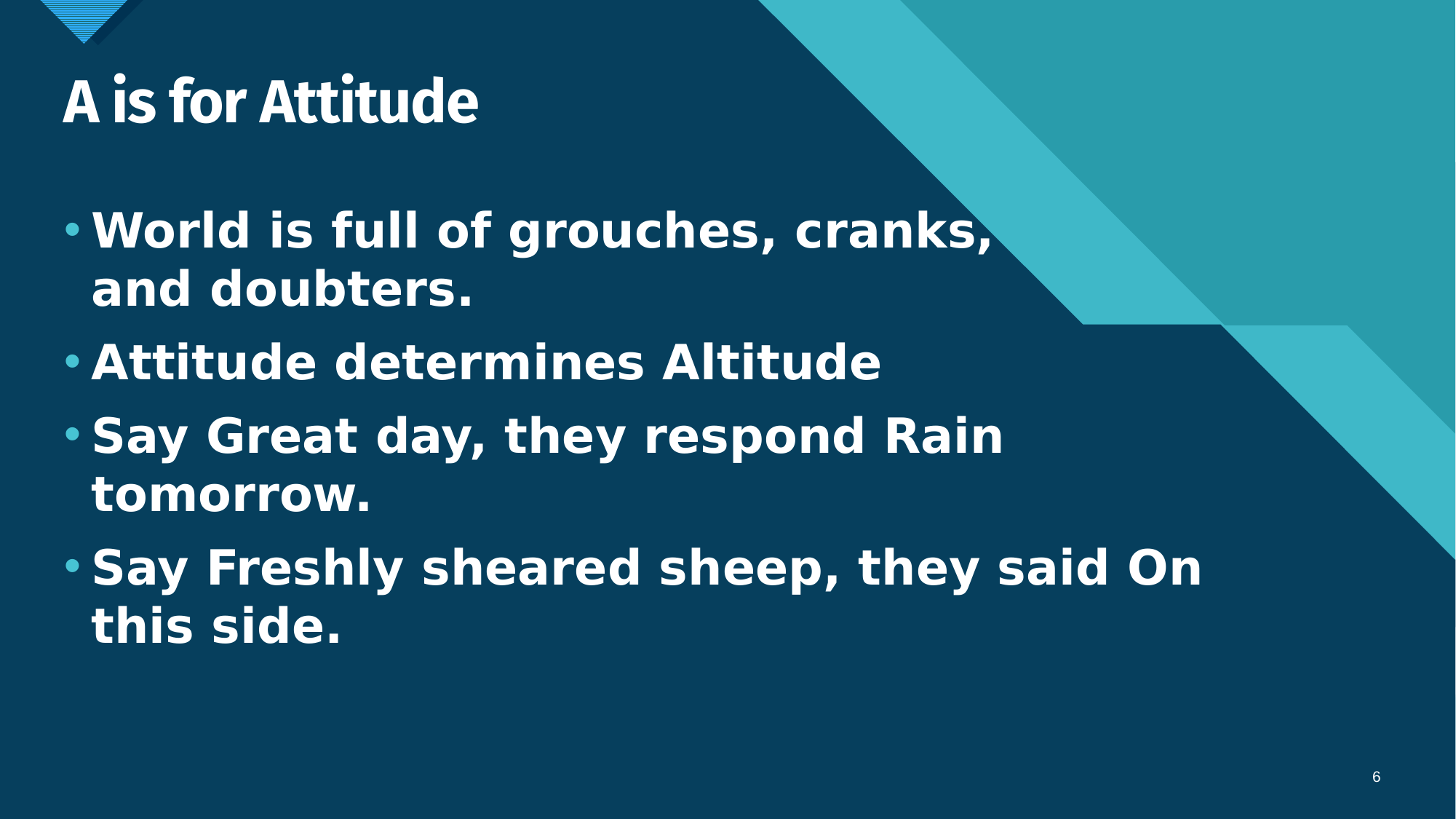

# A is for Attitude
World is full of grouches, cranks,
and doubters.
Attitude determines Altitude
Say Great day, they respond Rain tomorrow.
Say Freshly sheared sheep, they said On this side.
6